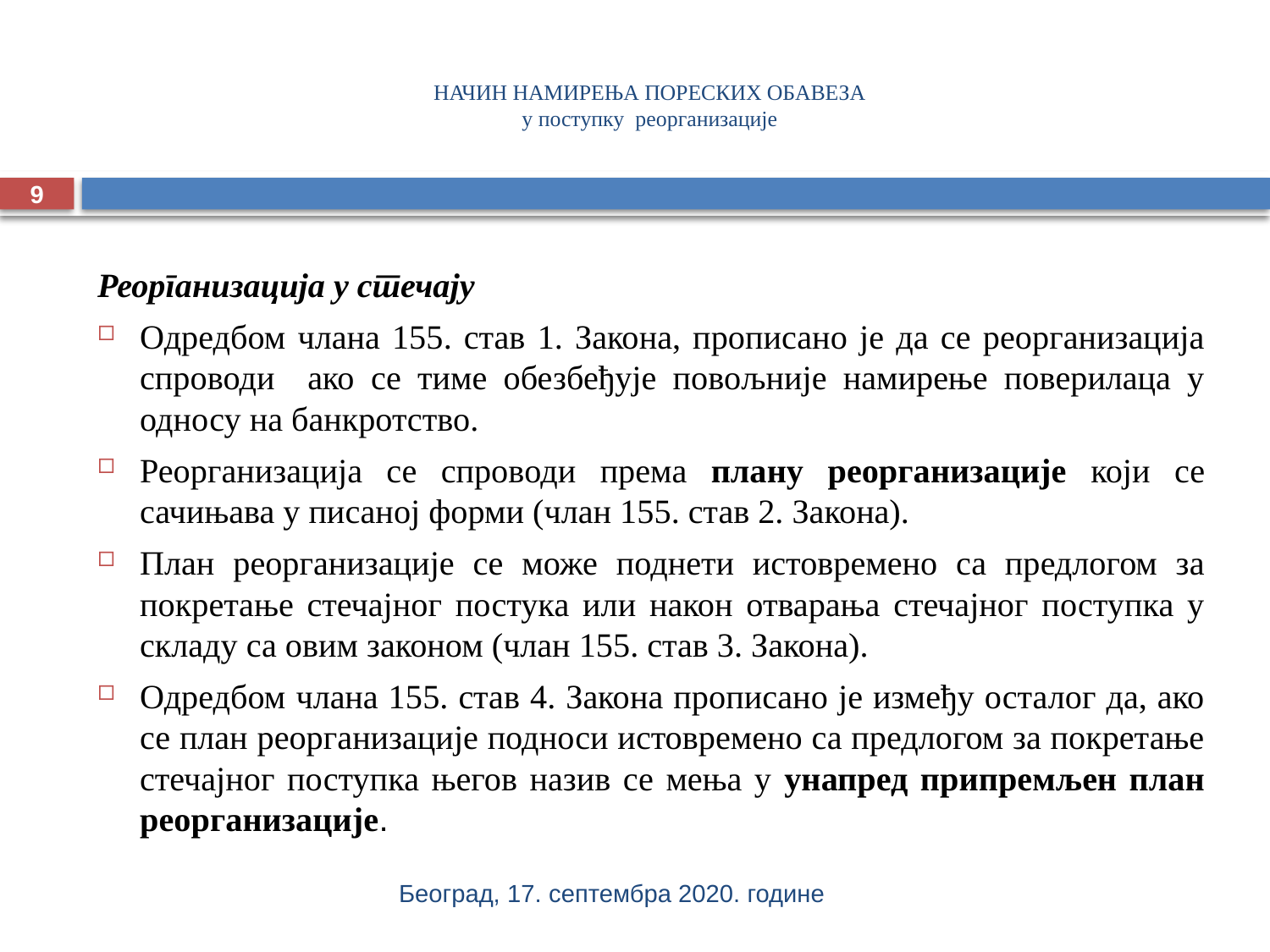

# НАЧИН НАМИРЕЊА ПОРЕСКИХ ОБАВЕЗА у поступку  реорганизације
9

Реорганизација у стечају
Одредбом члана 155. став 1. Закона, прописано је да се реорганизација спроводи  ако се тиме обезбеђује повољније намирење поверилаца у односу на банкротство.
Реорганизација се спроводи према плану реорганизације који се сачињава у писаној форми (члан 155. став 2. Закона).
План реорганизације се може поднети истовремено са предлогом за покретање стечајног постука или након отварања стечајног поступка у складу са овим законом (члан 155. став 3. Закона).
Одредбом члана 155. став 4. Закона прописано је између осталог да, ако се план реорганизације подноси истовремено са предлогом за покретање стечајног поступка његов назив се мења у унапред припремљен план реорганизације.

Београд, 17. септембра 2020. године